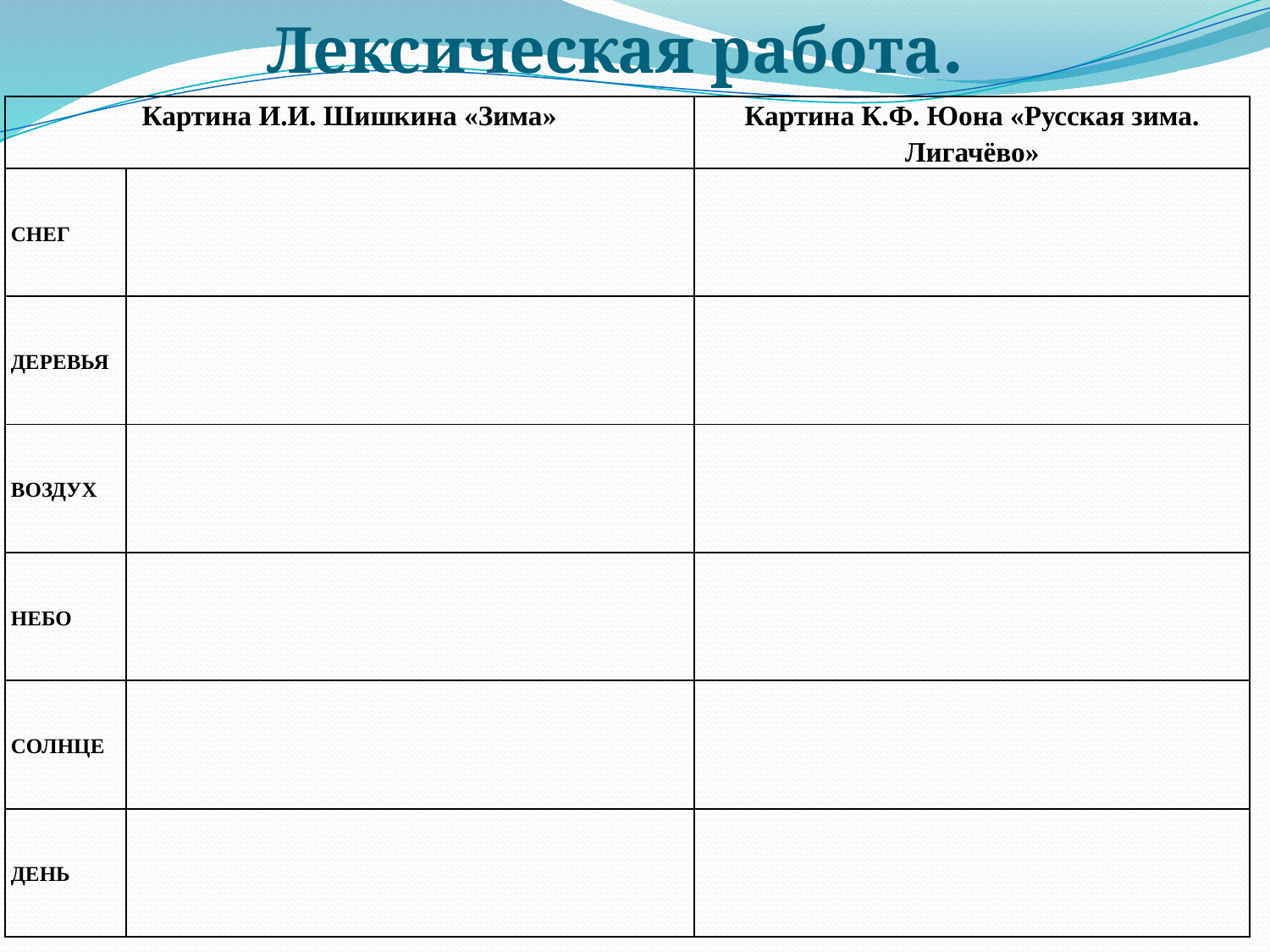

# Лексическая работа.
| Картина И.И. Шишкина «Зима» |  | Картина К.Ф. Юона «Русская зима. Лигачёво» |
| --- | --- | --- |
| СНЕГ |  |  |
| ДЕРЕВЬЯ |  |  |
| ВОЗДУХ |  |  |
| НЕБО |  |  |
| СОЛНЦЕ |  |  |
| ДЕНЬ |  |  |